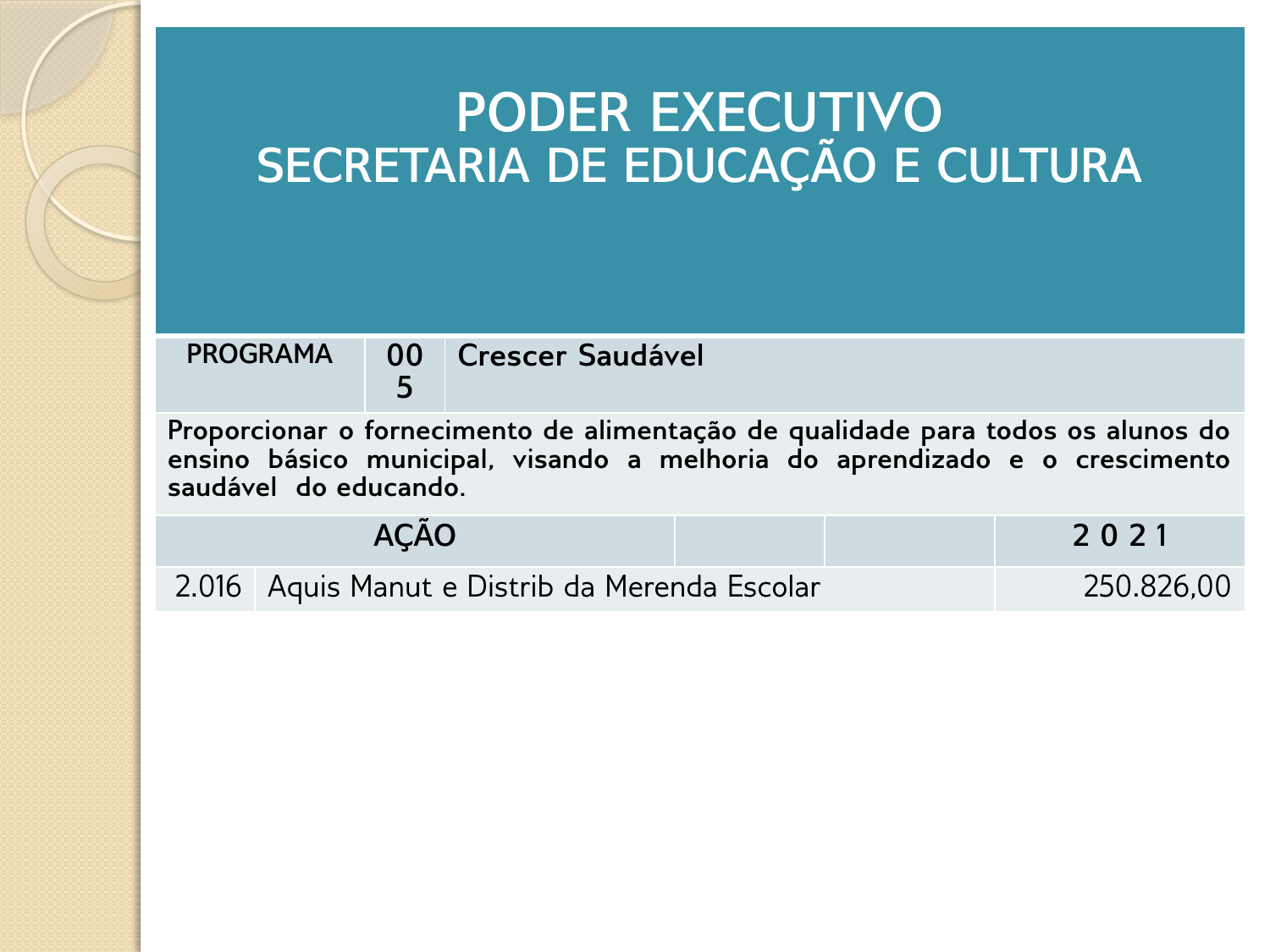

| PODER EXECUTIVO SECRETARIA DE EDUCAÇÃO E CULTURA |  |  |  |  |  |  |
| --- | --- | --- | --- | --- | --- | --- |
| PROGRAMA |  | 005 | Crescer Saudável |  |  |  |
| Proporcionar o fornecimento de alimentação de qualidade para todos os alunos do ensino básico municipal, visando a melhoria do aprendizado e o crescimento saudável do educando. |  |  |  |  |  |  |
| AÇÃO |  |  |  |  |  | 2 0 2 1 |
| 2.016 | Aquis Manut e Distrib da Merenda Escolar |  |  |  |  | 250.826,00 |